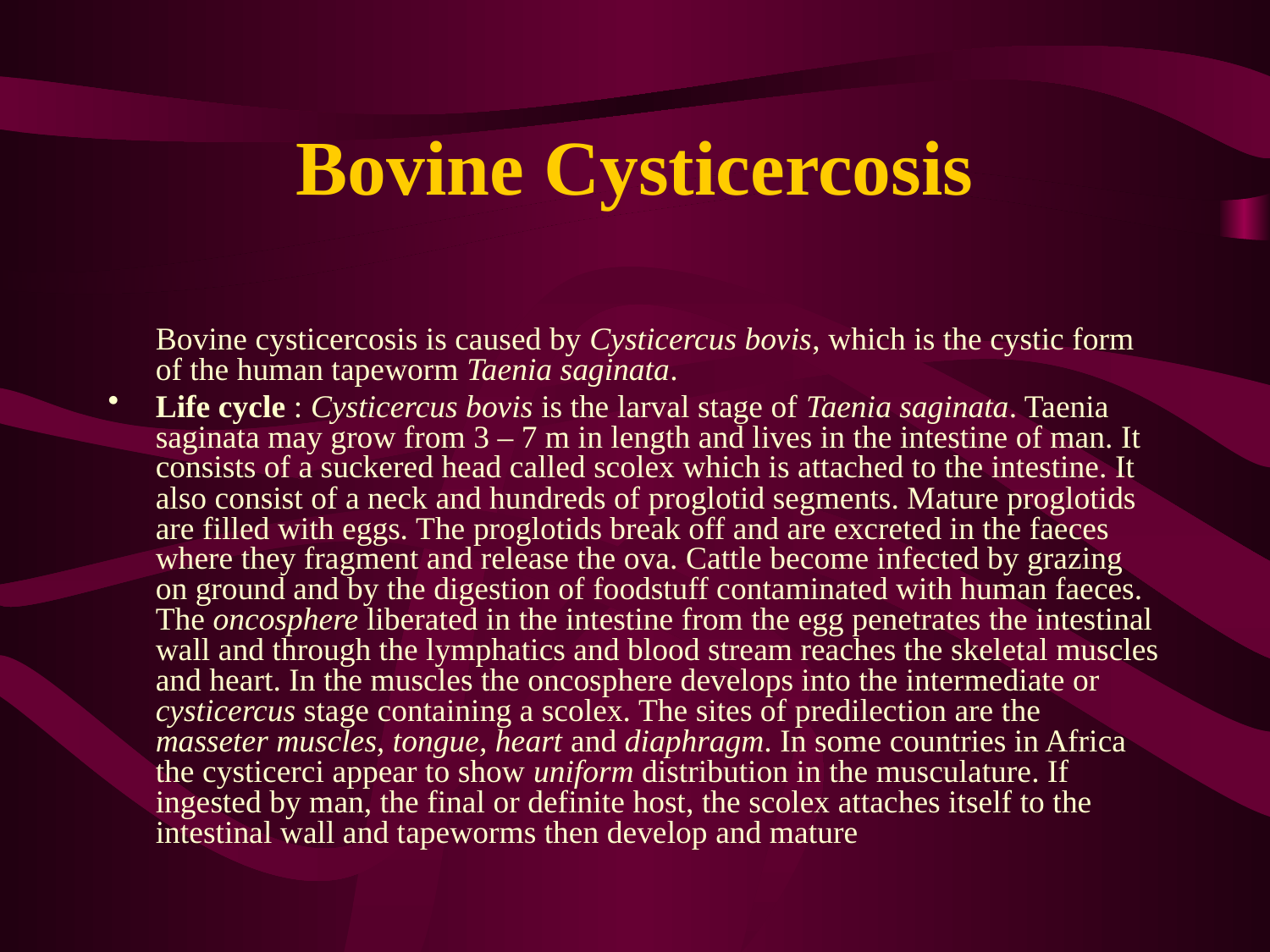

# Bovine Cysticercosis

	Bovine cysticercosis is caused by Cysticercus bovis, which is the cystic form of the human tapeworm Taenia saginata.
Life cycle : Cysticercus bovis is the larval stage of Taenia saginata. Taenia saginata may grow from 3 – 7 m in length and lives in the intestine of man. It consists of a suckered head called scolex which is attached to the intestine. It also consist of a neck and hundreds of proglotid segments. Mature proglotids are filled with eggs. The proglotids break off and are excreted in the faeces where they fragment and release the ova. Cattle become infected by grazing on ground and by the digestion of foodstuff contaminated with human faeces. The oncosphere liberated in the intestine from the egg penetrates the intestinal wall and through the lymphatics and blood stream reaches the skeletal muscles and heart. In the muscles the oncosphere develops into the intermediate or cysticercus stage containing a scolex. The sites of predilection are the masseter muscles, tongue, heart and diaphragm. In some countries in Africa the cysticerci appear to show uniform distribution in the musculature. If ingested by man, the final or definite host, the scolex attaches itself to the intestinal wall and tapeworms then develop and mature